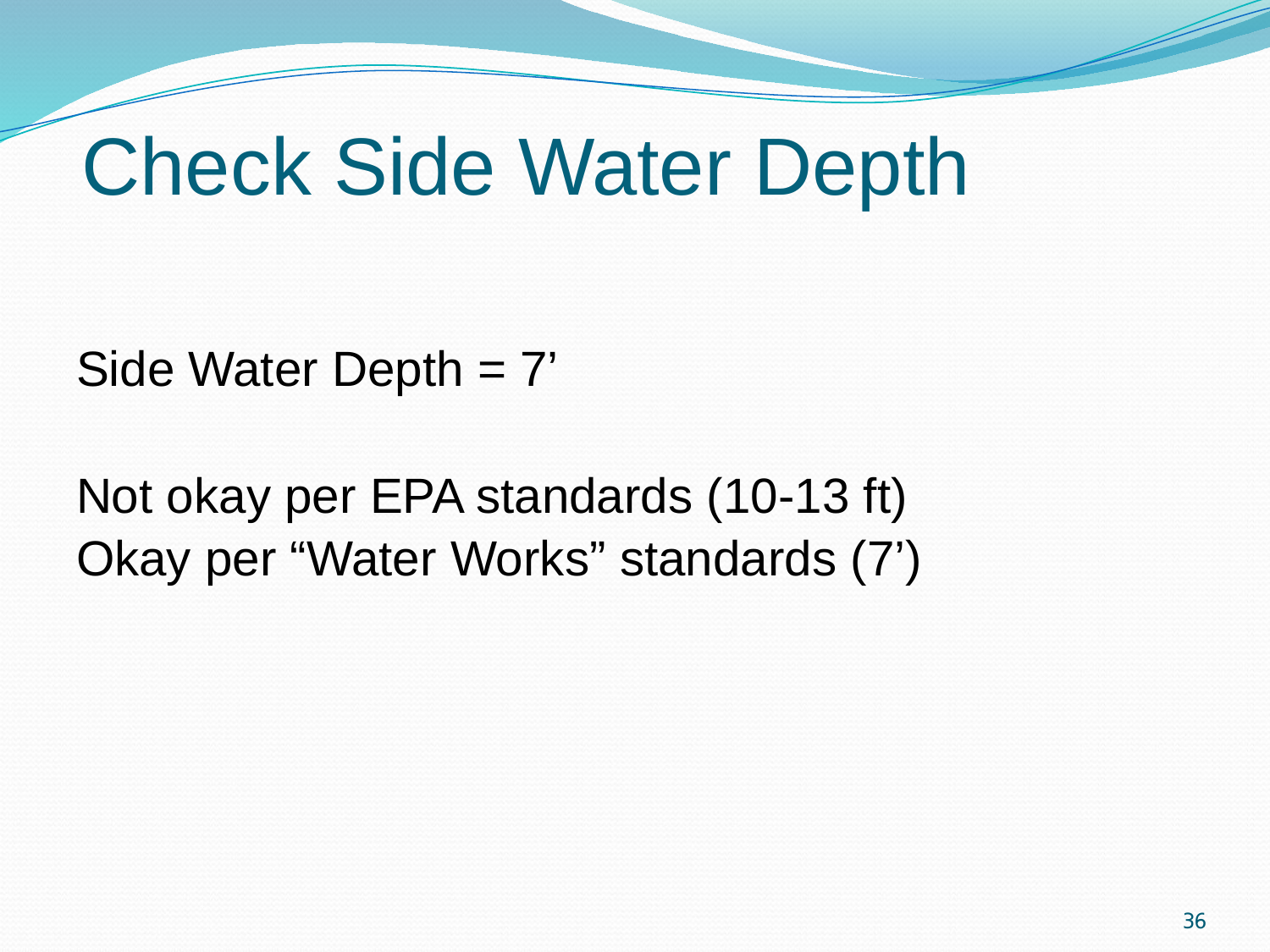

Side Water Depth = 7’

Not okay per EPA standards (10-13 ft)
Okay per “Water Works” standards (7’)
 Check Side Water Depth
36